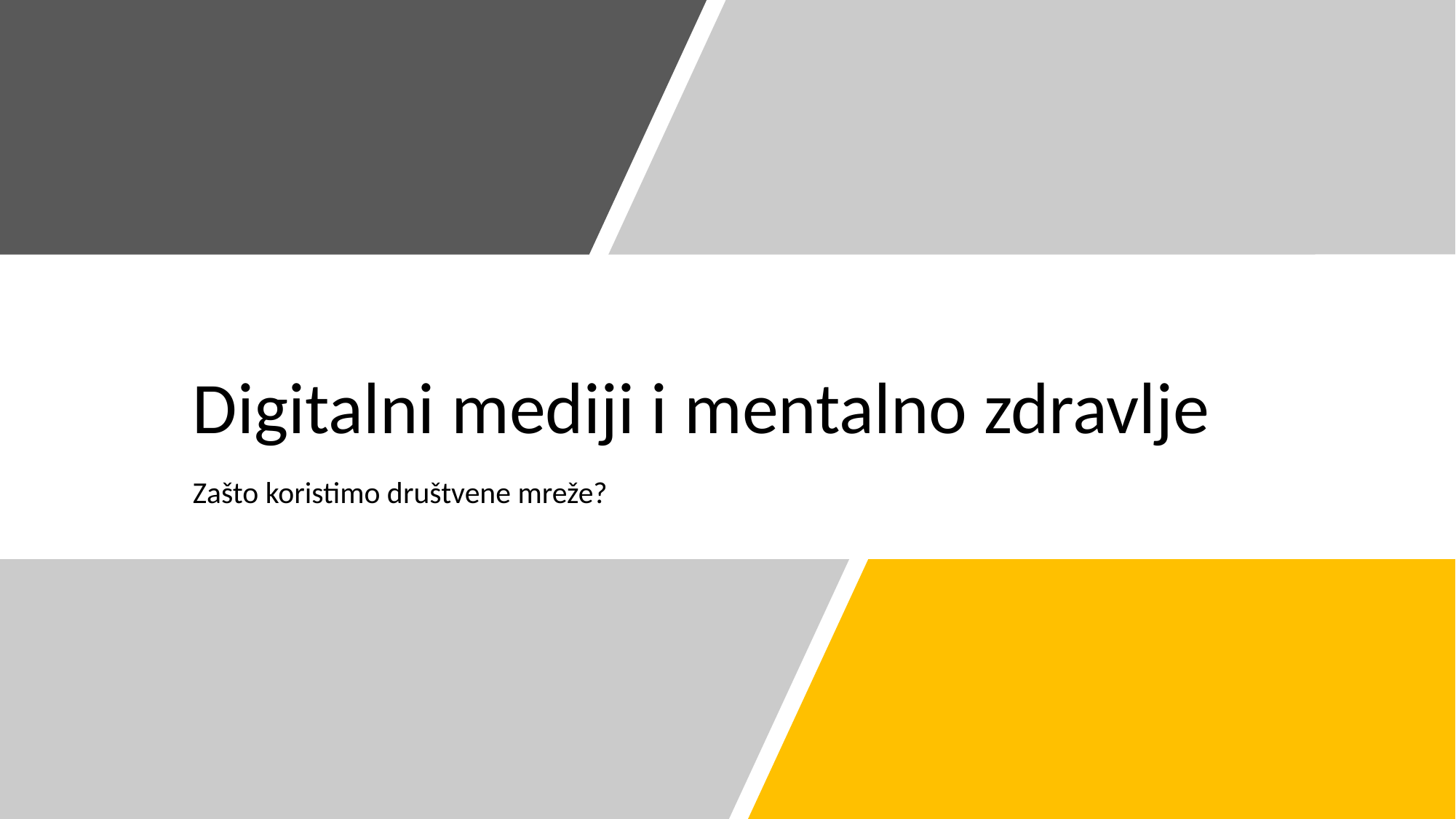

# Digitalni mediji i mentalno zdravlje
Zašto koristimo društvene mreže?